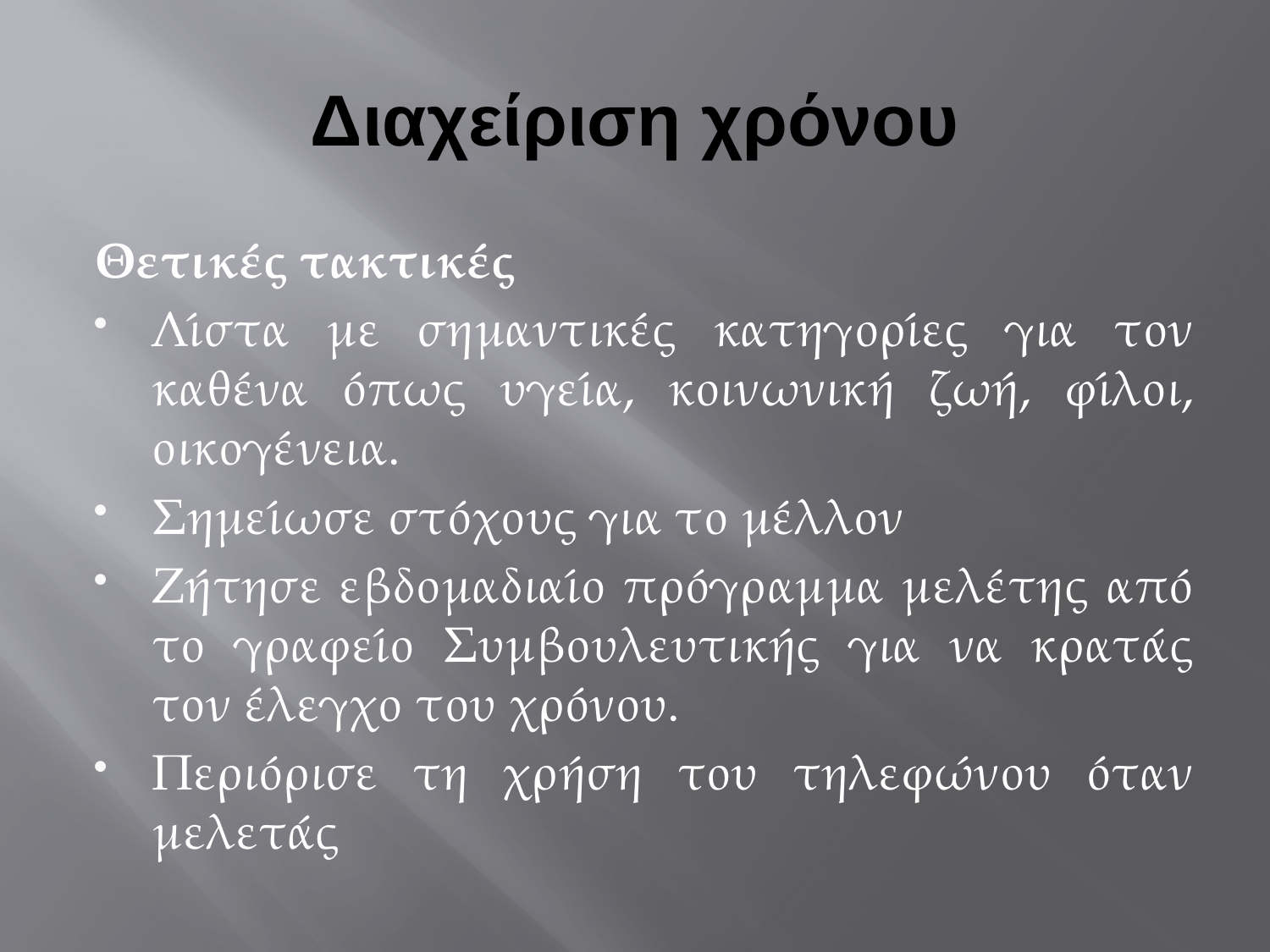

# Διαχείριση χρόνου
Θετικές τακτικές
Λίστα με σημαντικές κατηγορίες για τον καθένα όπως υγεία, κοινωνική ζωή, φίλοι, οικογένεια.
Σημείωσε στόχους για το μέλλον
Ζήτησε εβδομαδιαίο πρόγραμμα μελέτης από το γραφείο Συμβουλευτικής για να κρατάς τον έλεγχο του χρόνου.
Περιόρισε τη χρήση του τηλεφώνου όταν μελετάς